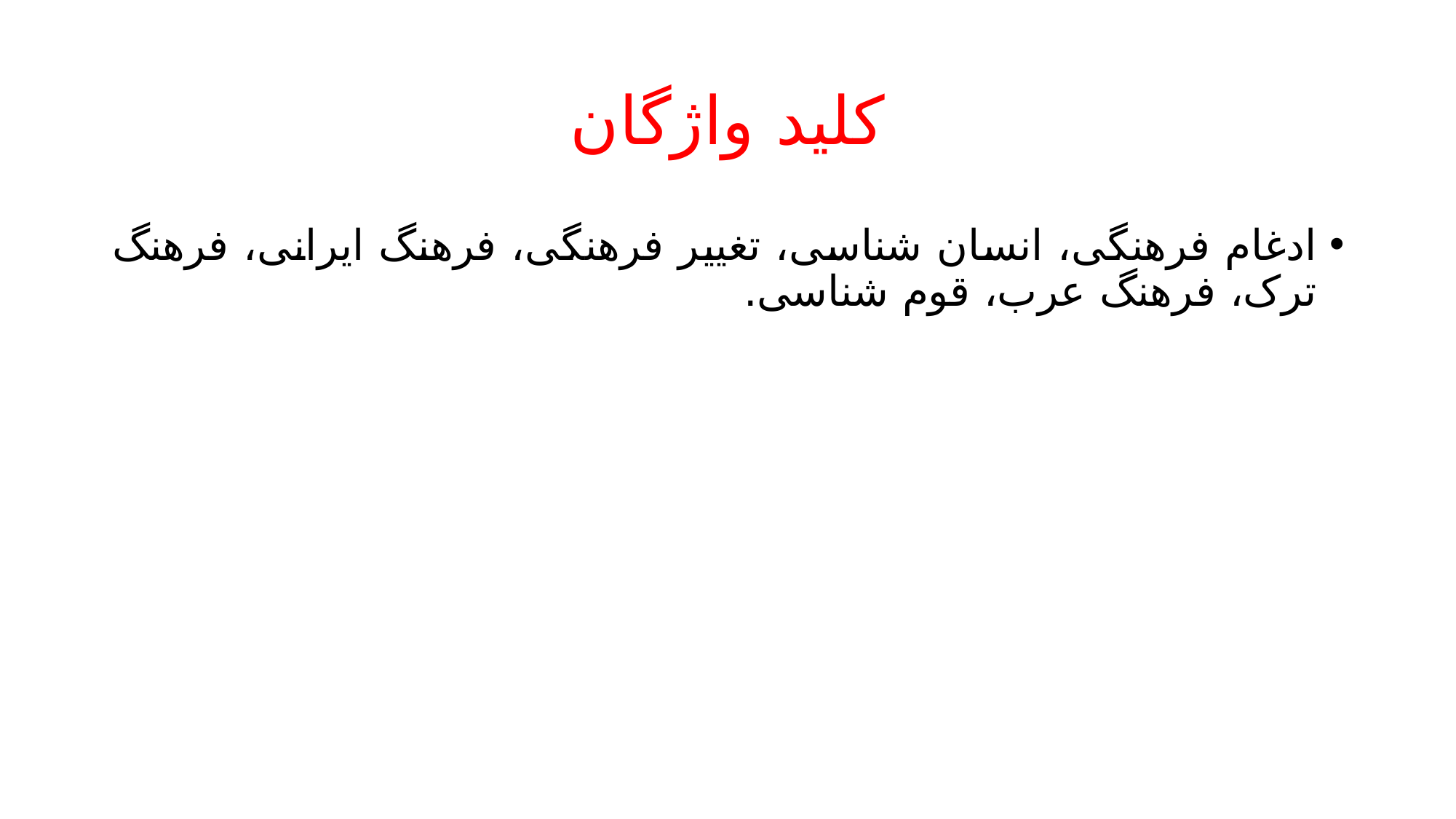

# کلید واژگان
ادغام فرهنگی، انسان شناسی، تغییر فرهنگی، فرهنگ ایرانی، فرهنگ ترک، فرهنگ عرب، قوم شناسی.